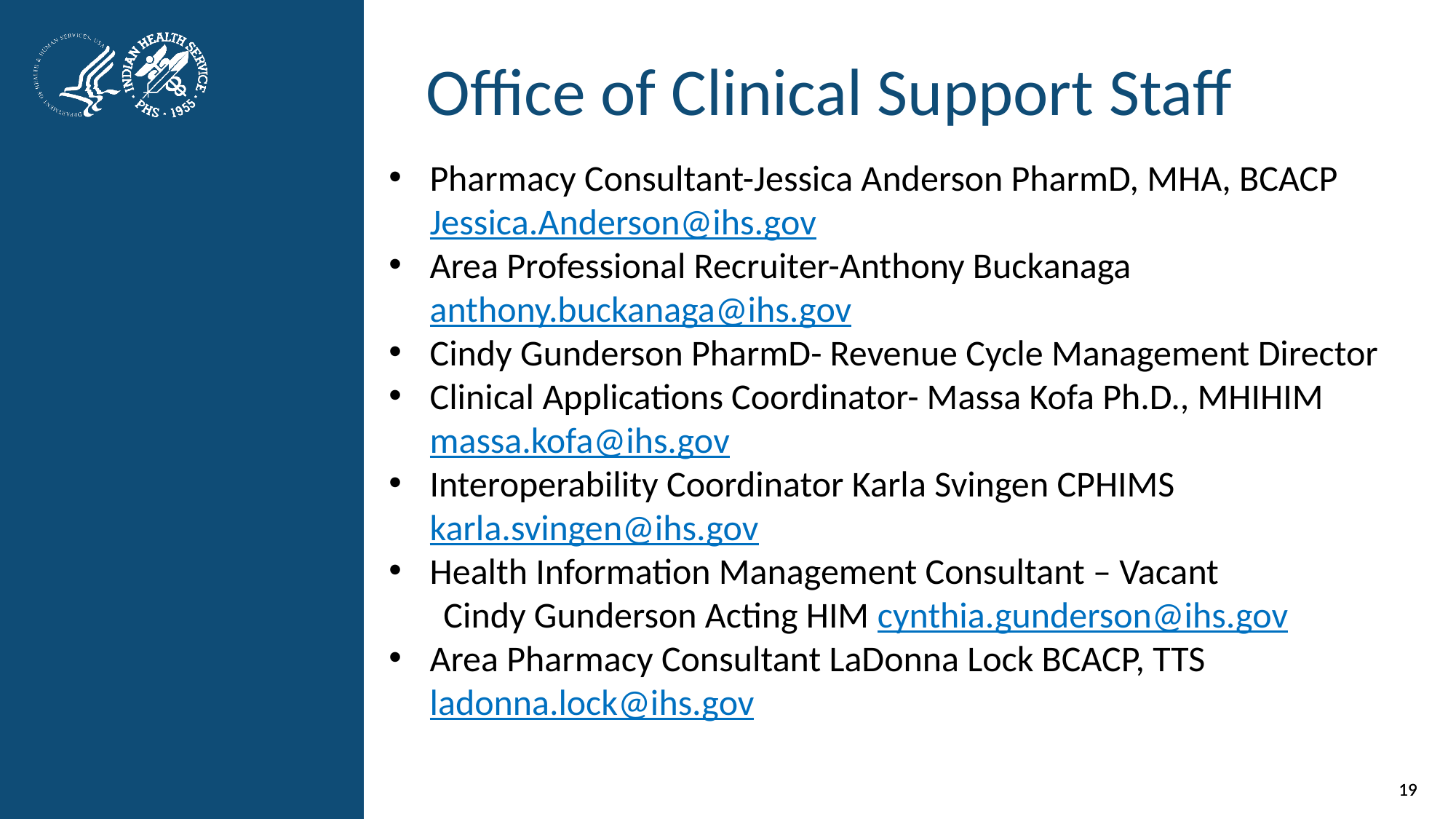

# Office of Clinical Support Staff
Pharmacy Consultant-Jessica Anderson PharmD, MHA, BCACP Jessica.Anderson@ihs.gov
Area Professional Recruiter-Anthony Buckanaga anthony.buckanaga@ihs.gov
Cindy Gunderson PharmD- Revenue Cycle Management Director
Clinical Applications Coordinator- Massa Kofa Ph.D., MHIHIM  massa.kofa@ihs.gov
Interoperability Coordinator Karla Svingen CPHIMS karla.svingen@ihs.gov
Health Information Management Consultant – Vacant
Cindy Gunderson Acting HIM cynthia.gunderson@ihs.gov
Area Pharmacy Consultant LaDonna Lock BCACP, TTS ladonna.lock@ihs.gov